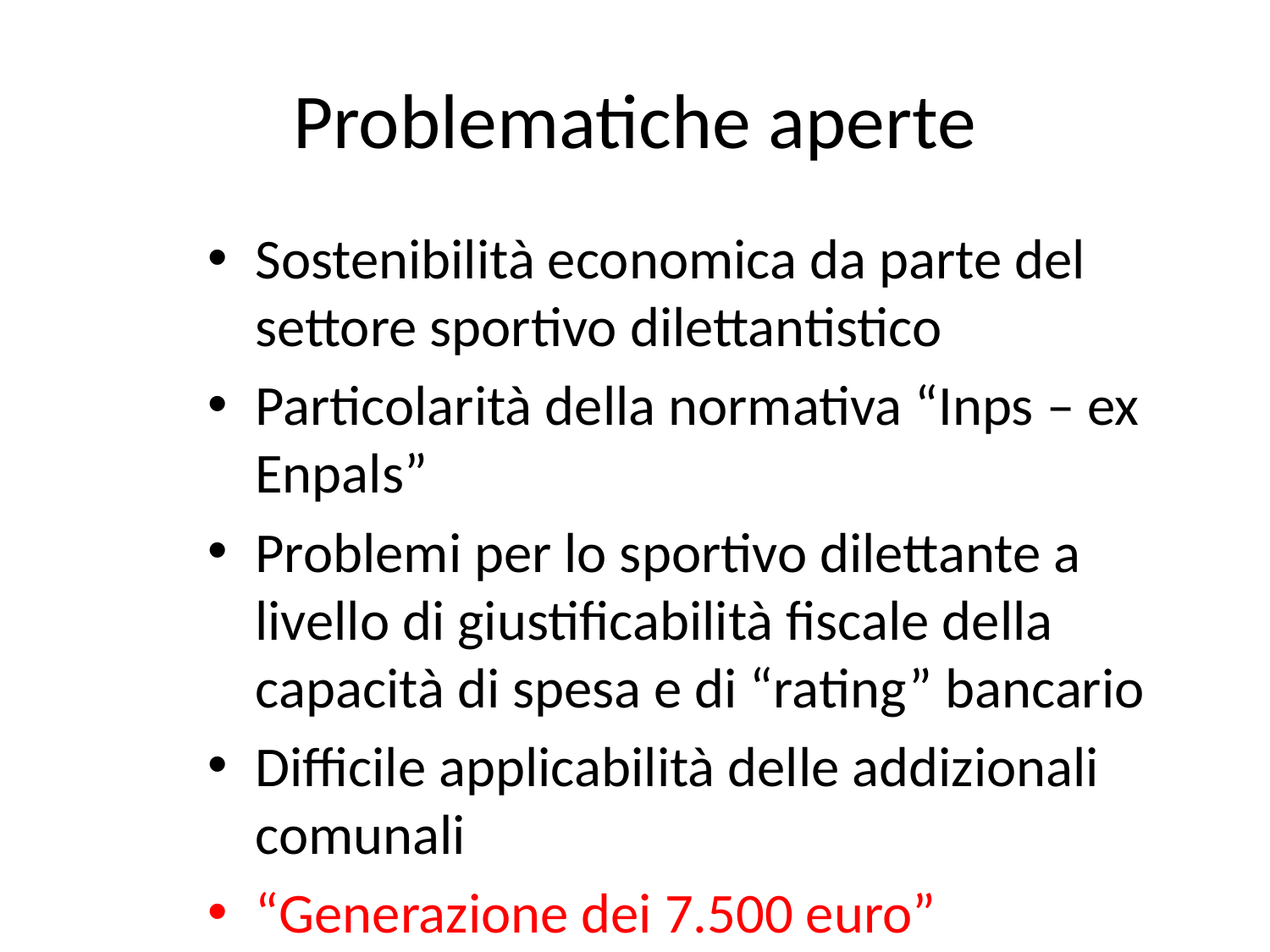

# Problematiche aperte
Sostenibilità economica da parte del settore sportivo dilettantistico
Particolarità della normativa “Inps – ex Enpals”
Problemi per lo sportivo dilettante a livello di giustificabilità fiscale della capacità di spesa e di “rating” bancario
Difficile applicabilità delle addizionali comunali
“Generazione dei 7.500 euro”